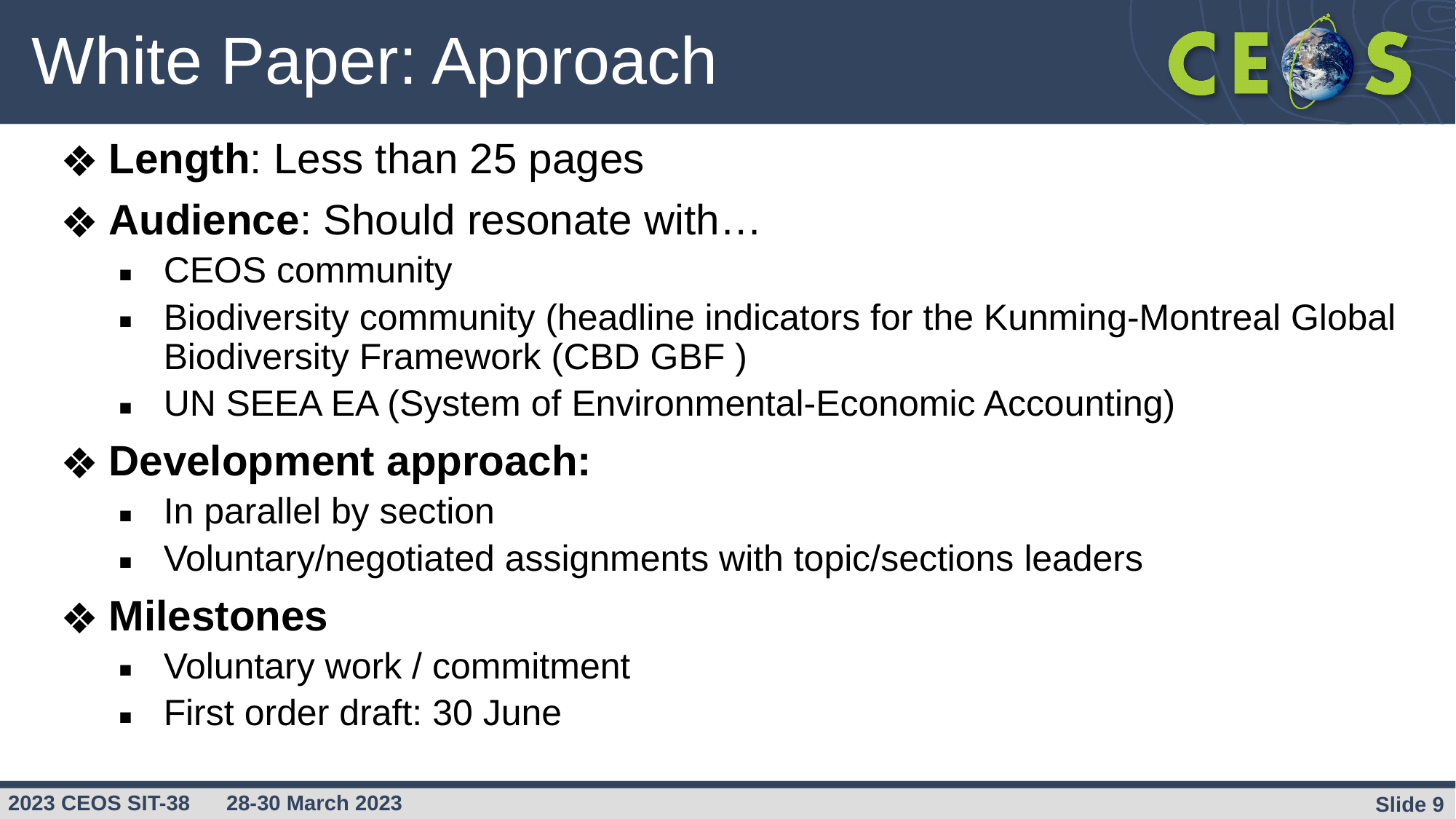

# White Paper: Approach
Length: Less than 25 pages
Audience: Should resonate with…
CEOS community
Biodiversity community (headline indicators for the Kunming-Montreal Global Biodiversity Framework (CBD GBF )
UN SEEA EA (System of Environmental-Economic Accounting)
Development approach:
In parallel by section
Voluntary/negotiated assignments with topic/sections leaders
Milestones
Voluntary work / commitment
First order draft: 30 June